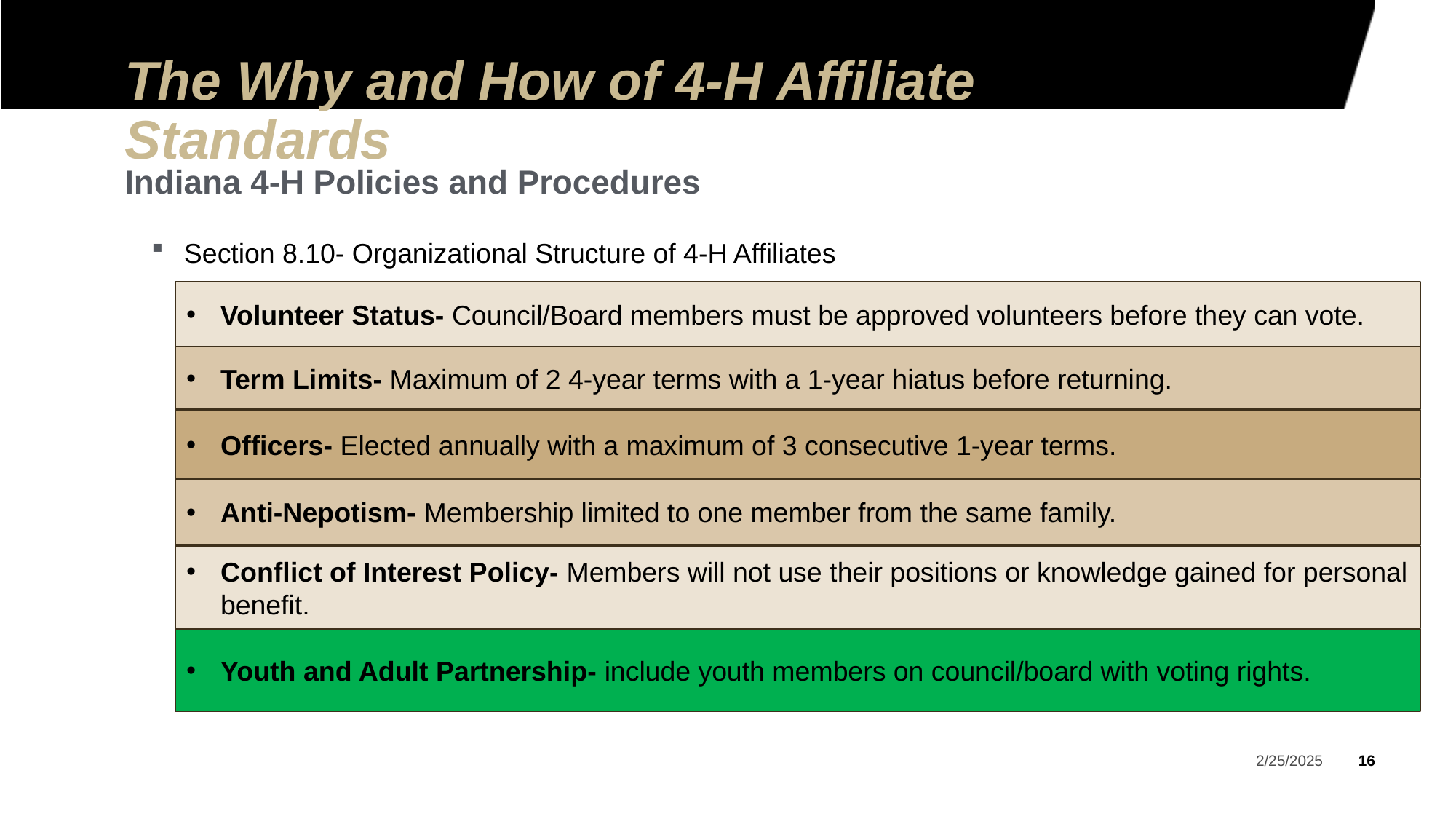

# The Why and How of 4-H Affiliate Standards
Indiana 4-H Policies and Procedures

Section 8.10- Organizational Structure of 4-H Affiliates

Volunteer Status- Council/Board members must be approved volunteers before they can vote.
Term Limits- Maximum of 2 4-year terms with a 1-year hiatus before returning.
Officers- Elected annually with a maximum of 3 consecutive 1-year terms.
Anti-Nepotism- Membership limited to one member from the same family.
Conflict of Interest Policy- Members will not use their positions or knowledge gained for personal benefit.
Youth and Adult Partnership- include youth members on council/board with voting rights.

16
2/25/2025